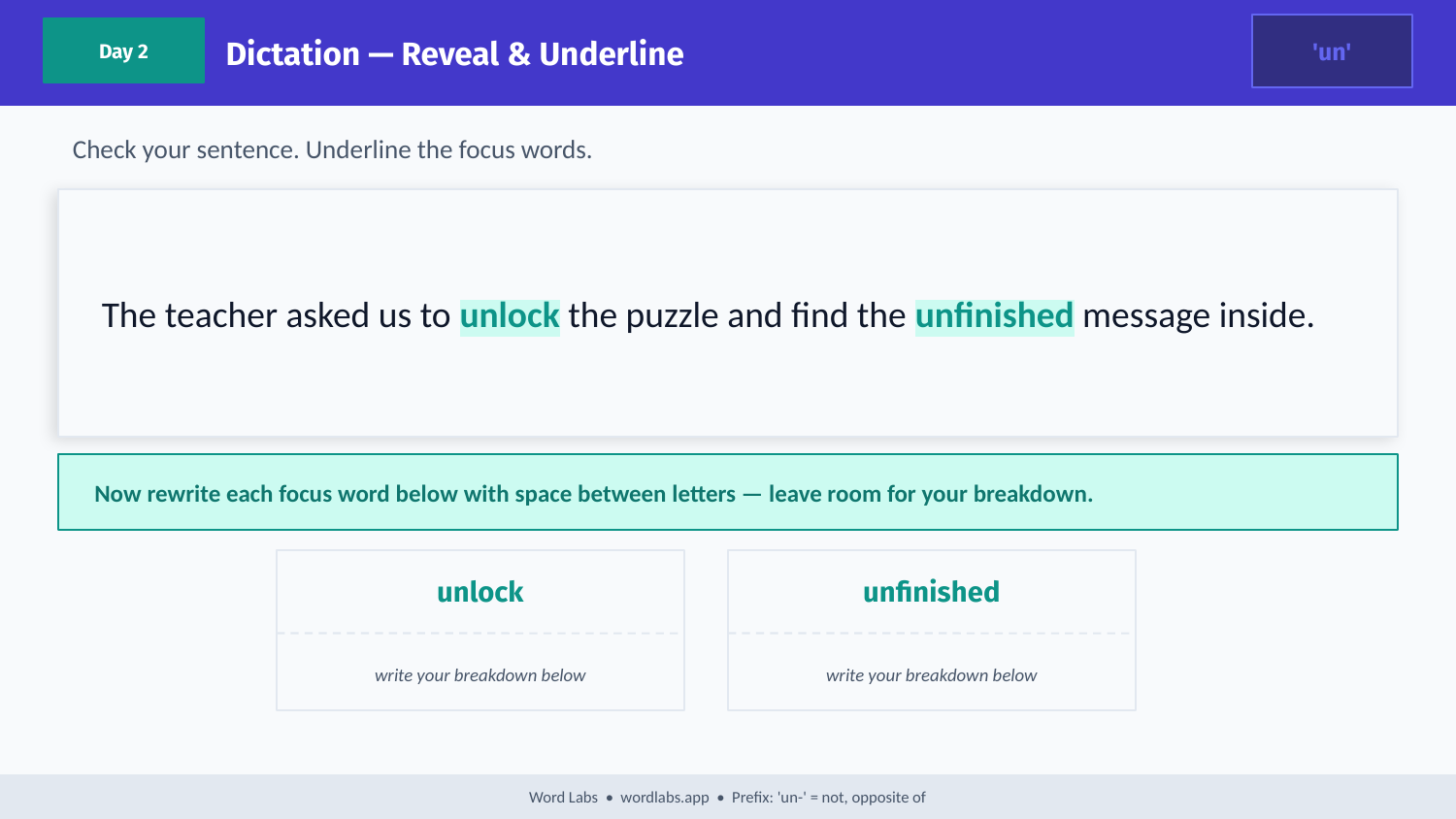

Dictation — Reveal & Underline

'un'

Day 2
Check your sentence. Underline the focus words.

The teacher asked us to unlock the puzzle and find the unfinished message inside.

Now rewrite each focus word below with space between letters — leave room for your breakdown.

unlock

unfinished

write your breakdown below
write your breakdown below

Word Labs  •  wordlabs.app  •  Prefix: 'un-' = not, opposite of